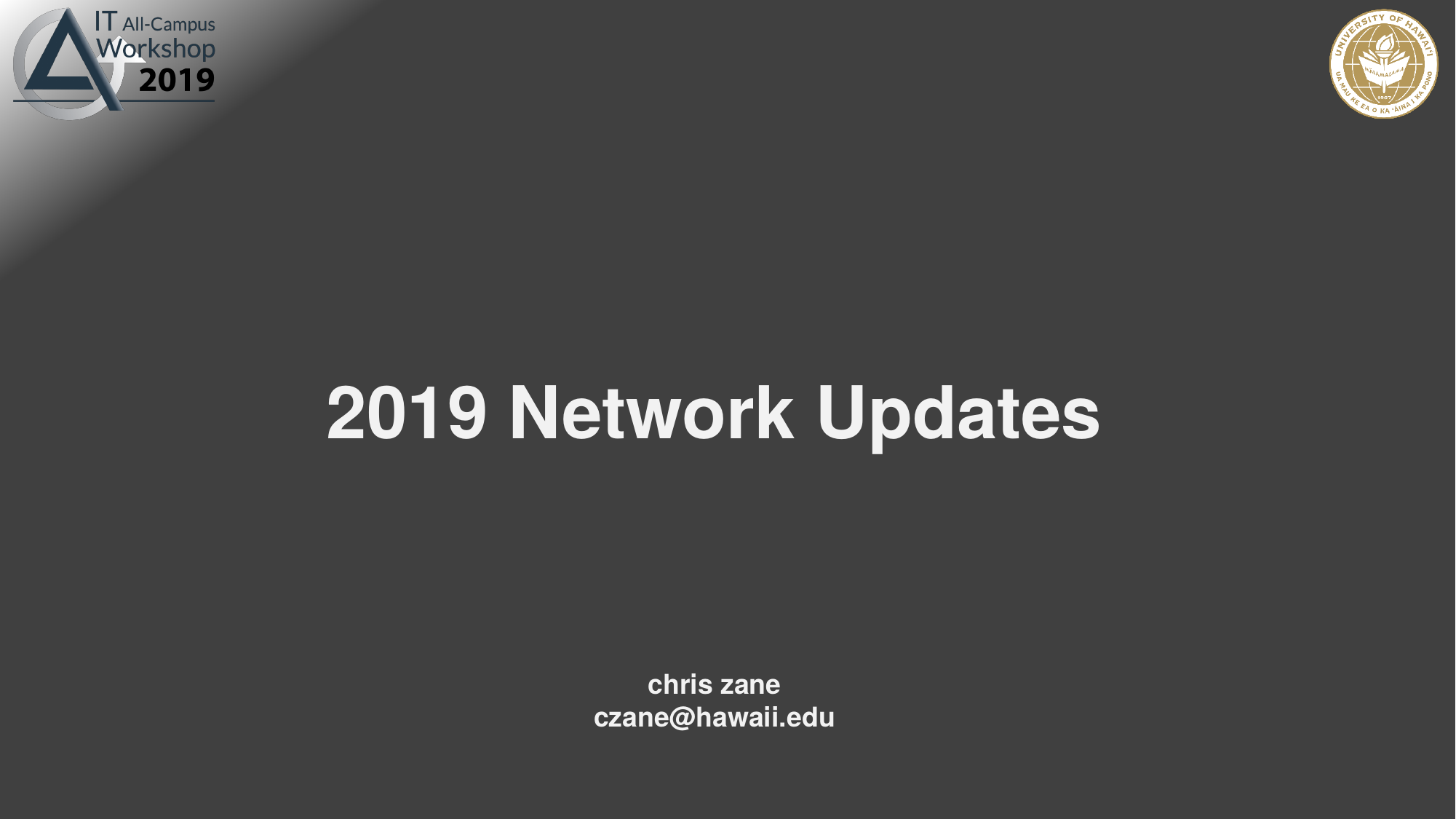

# 2019 Network Updates
chris zane
czane@hawaii.edu